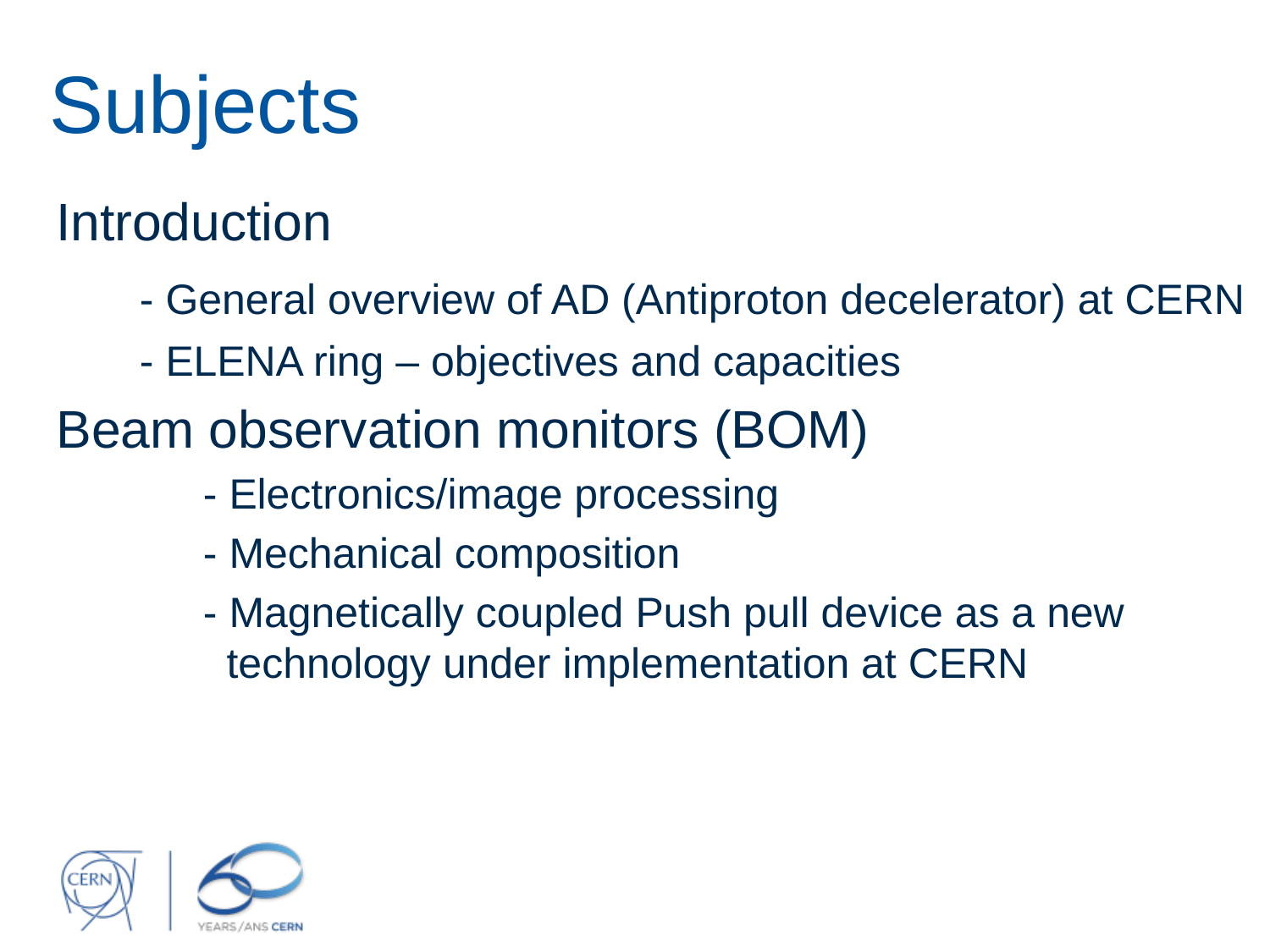

Subjects
   Introduction
	- General overview of AD (Antiproton decelerator) at CERN
	- ELENA ring – objectives and capacities
   Beam observation monitors (BOM)
 	- Electronics/image processing
 	- Mechanical composition
 	- Magnetically coupled Push pull device as a new 	   	  technology under implementation at CERN